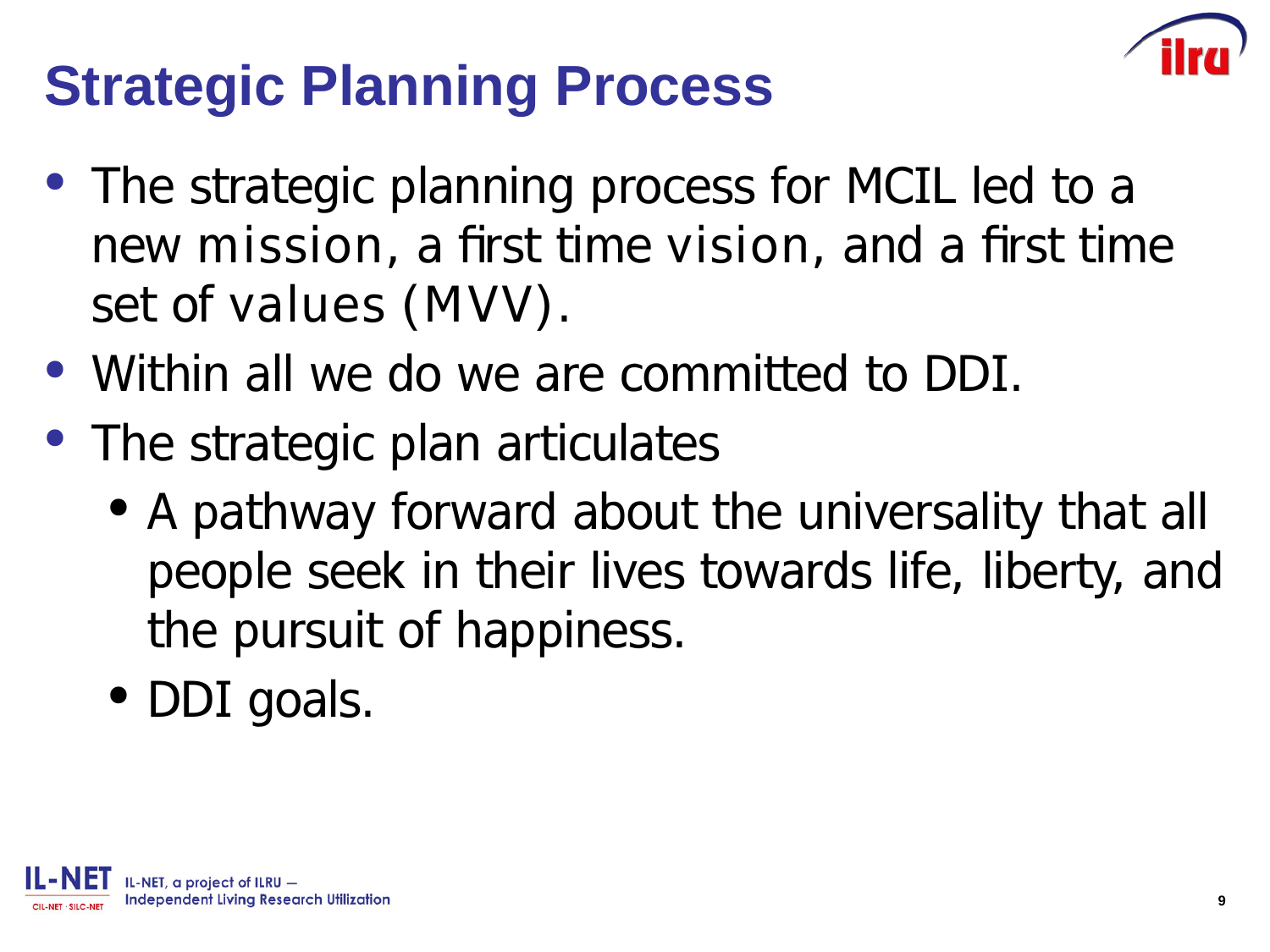

# Strategic Planning Process
The strategic planning process for MCIL led to a new mission, a first time vision, and a first time set of values (MVV).
Within all we do we are committed to DDI.
The strategic plan articulates
A pathway forward about the universality that all people seek in their lives towards life, liberty, and the pursuit of happiness.
DDI goals.